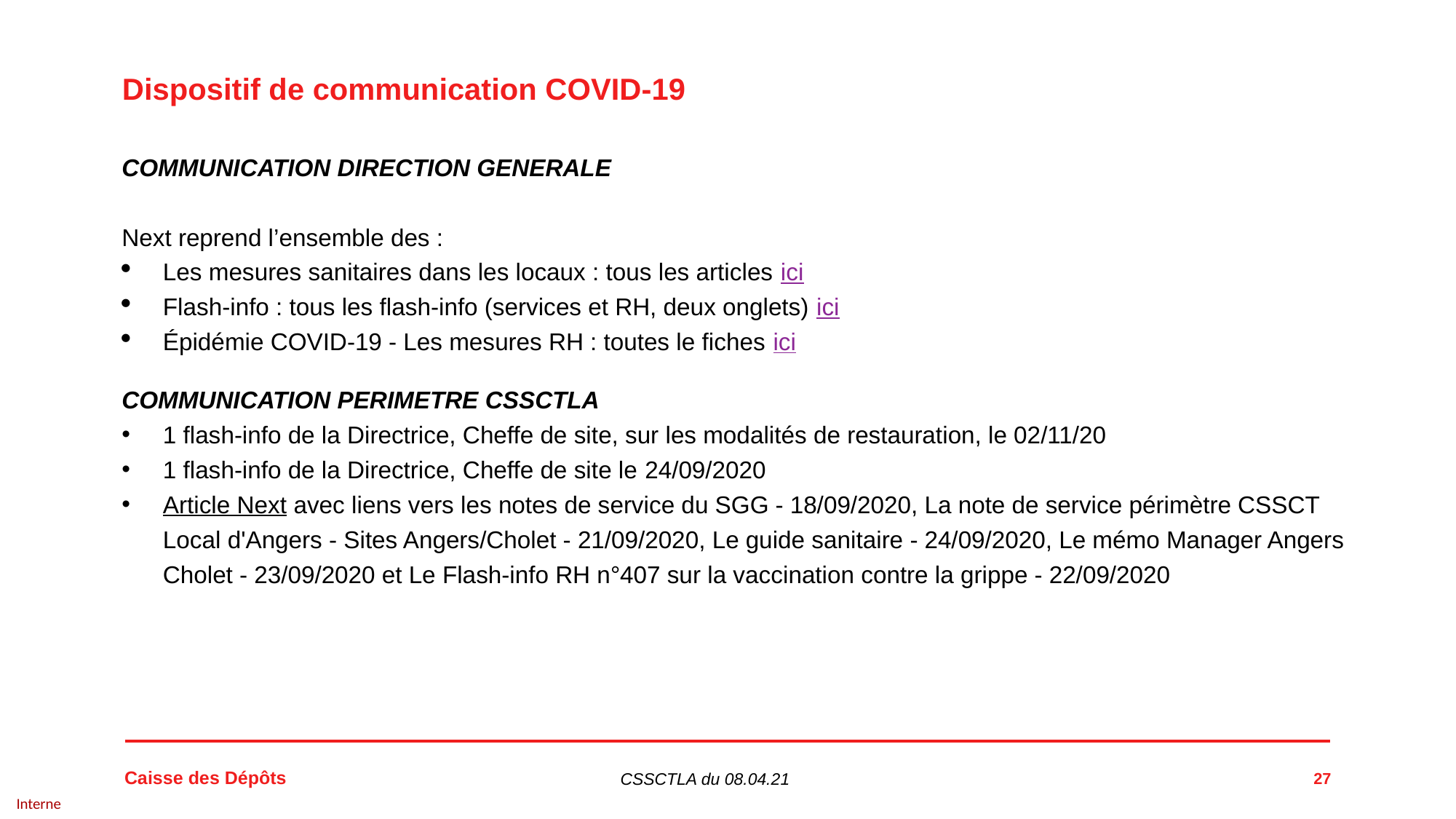

# Dispositif de communication COVID-19
COMMUNICATION DIRECTION GENERALE

Next reprend l’ensemble des :
Les mesures sanitaires dans les locaux : tous les articles ici
Flash-info : tous les flash-info (services et RH, deux onglets) ici
Épidémie COVID-19 - Les mesures RH : toutes le fiches ici

COMMUNICATION PERIMETRE CSSCTLA
1 flash-info de la Directrice, Cheffe de site, sur les modalités de restauration, le 02/11/20
1 flash-info de la Directrice, Cheffe de site le 24/09/2020
Article Next avec liens vers les notes de service du SGG - 18/09/2020, La note de service périmètre CSSCT Local d'Angers - Sites Angers/Cholet - 21/09/2020, Le guide sanitaire - 24/09/2020, Le mémo Manager Angers Cholet - 23/09/2020 et Le Flash-info RH n°407 sur la vaccination contre la grippe - 22/09/2020

27
CSSCTLA du 08.04.21